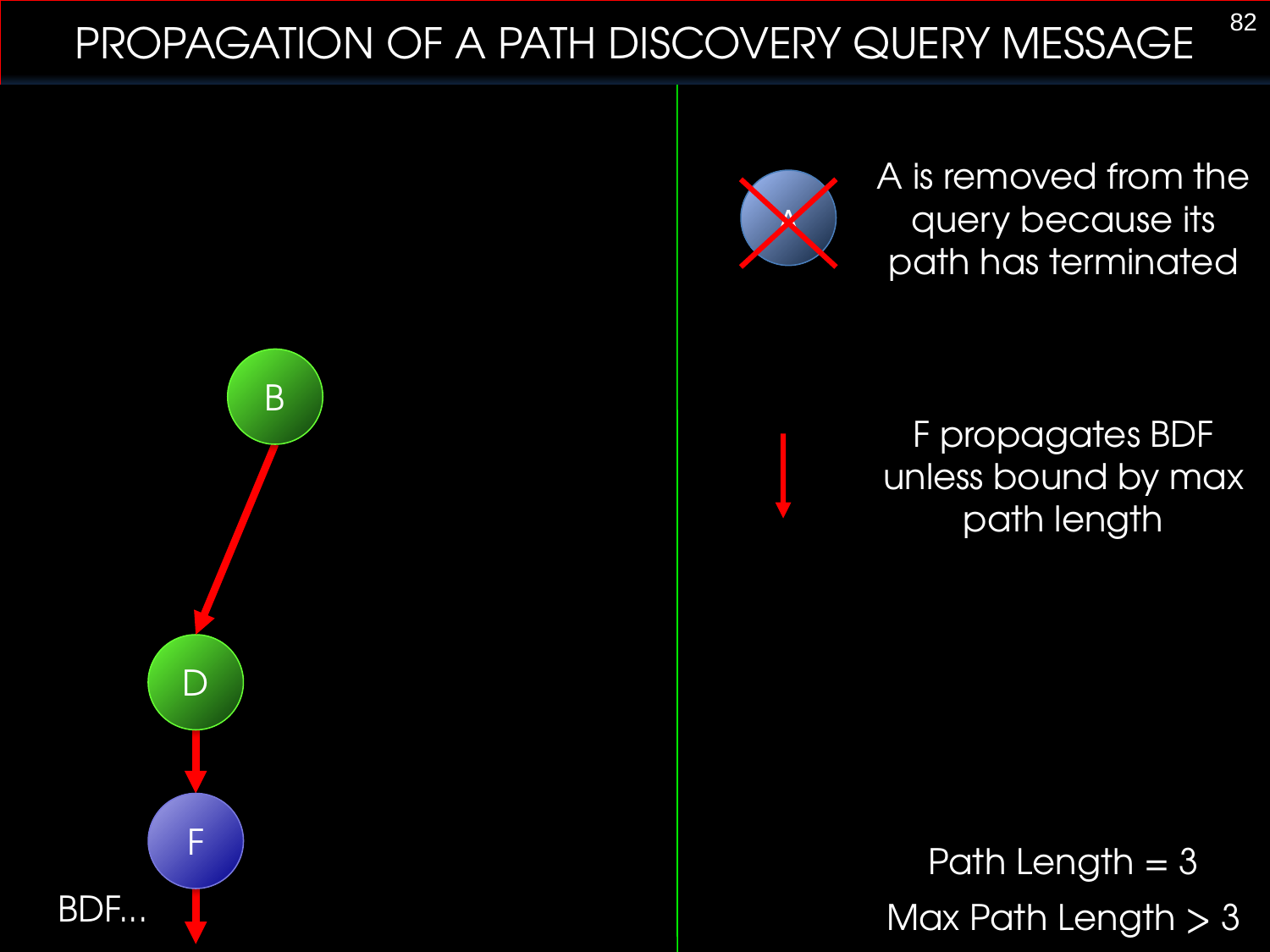

Propagation of a Path Discovery Query Message
82

A is removed from the query because its path has terminated
A

B
F propagates BDF unless bound by max path length

D
F
Path Length = 3
BDF...
Max Path Length > 3